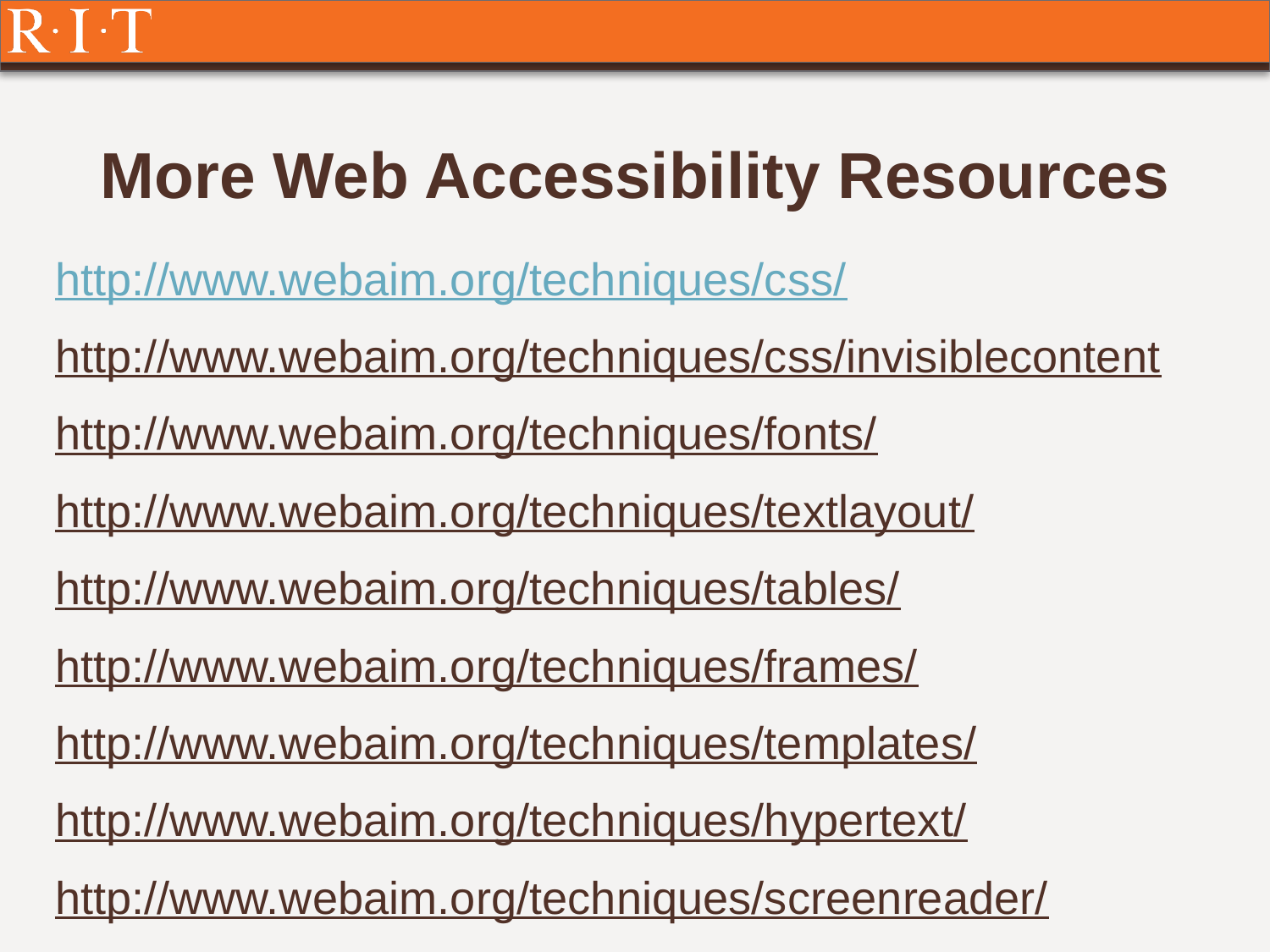

# More Web Accessibility Resources
http://www.webaim.org/techniques/css/
http://www.webaim.org/techniques/css/invisiblecontent
http://www.webaim.org/techniques/fonts/
http://www.webaim.org/techniques/textlayout/
http://www.webaim.org/techniques/tables/
http://www.webaim.org/techniques/frames/
http://www.webaim.org/techniques/templates/
http://www.webaim.org/techniques/hypertext/
http://www.webaim.org/techniques/screenreader/